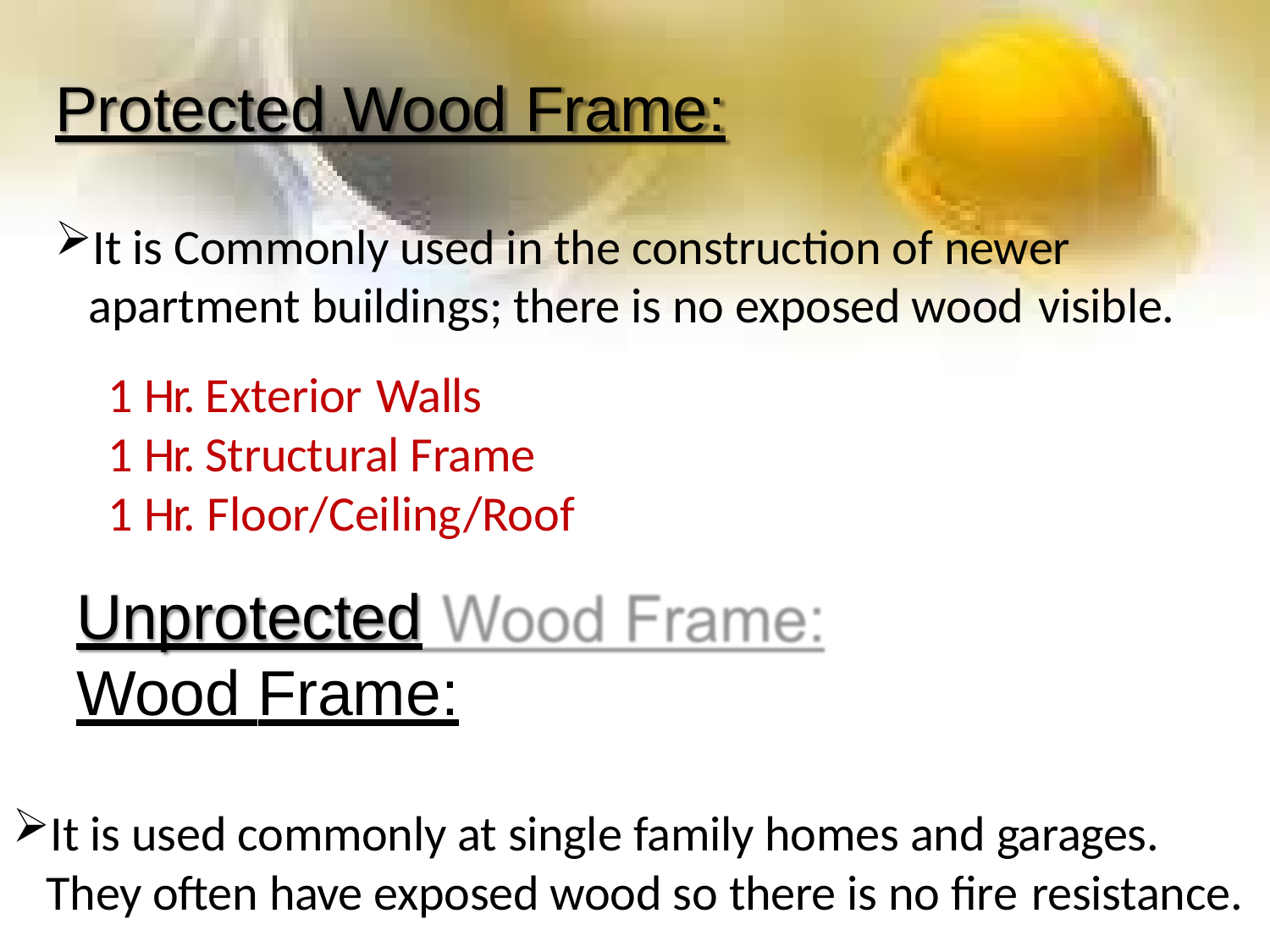

# Protected Wood Frame:

It is Commonly used in the construction of newer  apartment buildings; there is no exposed wood visible.
1 Hr. Exterior Walls
1 Hr. Structural Frame  1 Hr. Floor/Ceiling/Roof
Unprotected Wood Frame:

It is used commonly at single family homes and garages.  They often have exposed wood so there is no fire resistance.